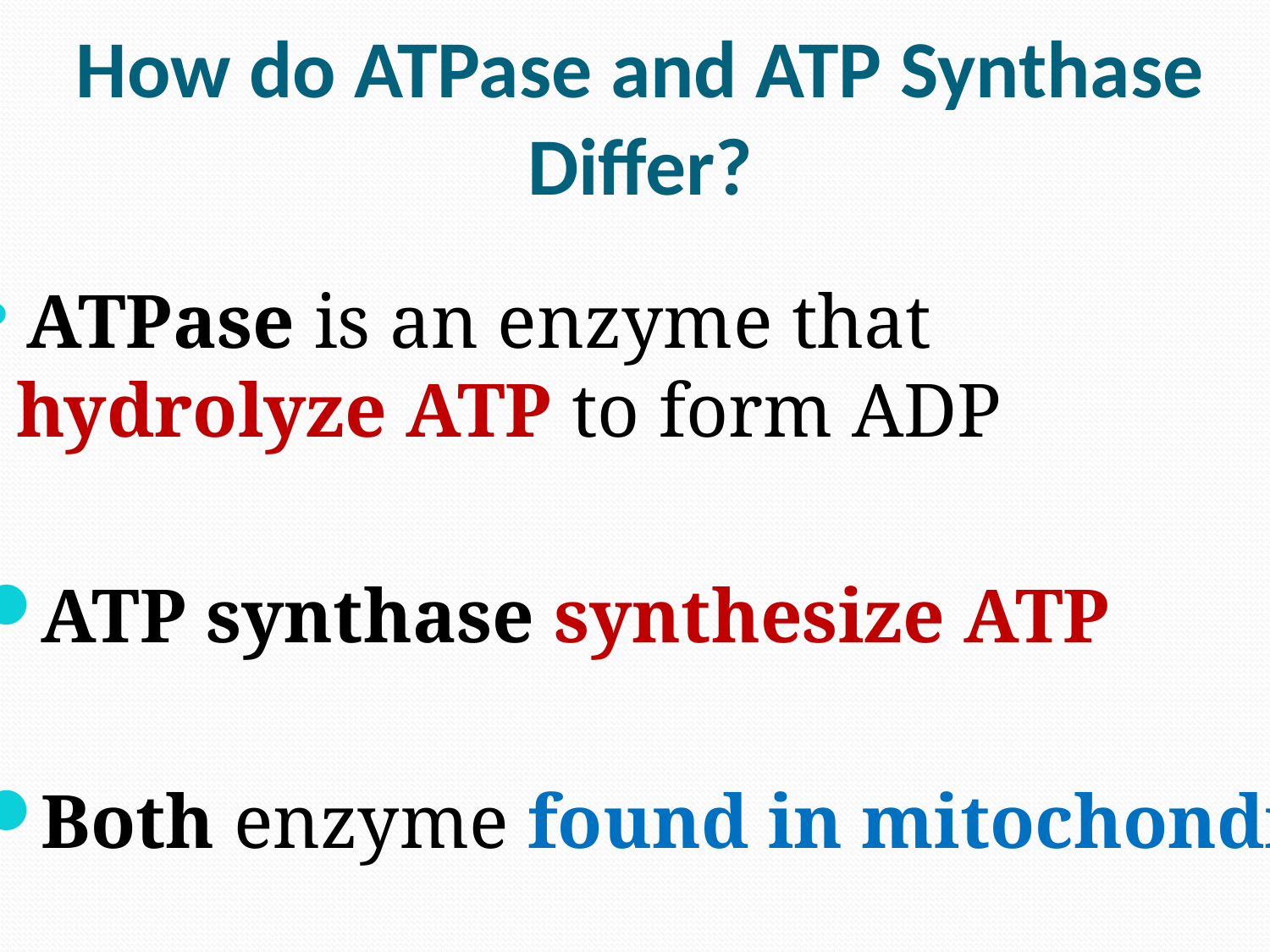

# How do ATPase and ATP Synthase Differ?
 ATPase is an enzyme that hydrolyze ATP to form ADP

ATP synthase synthesize ATP

Both enzyme found in mitochondria